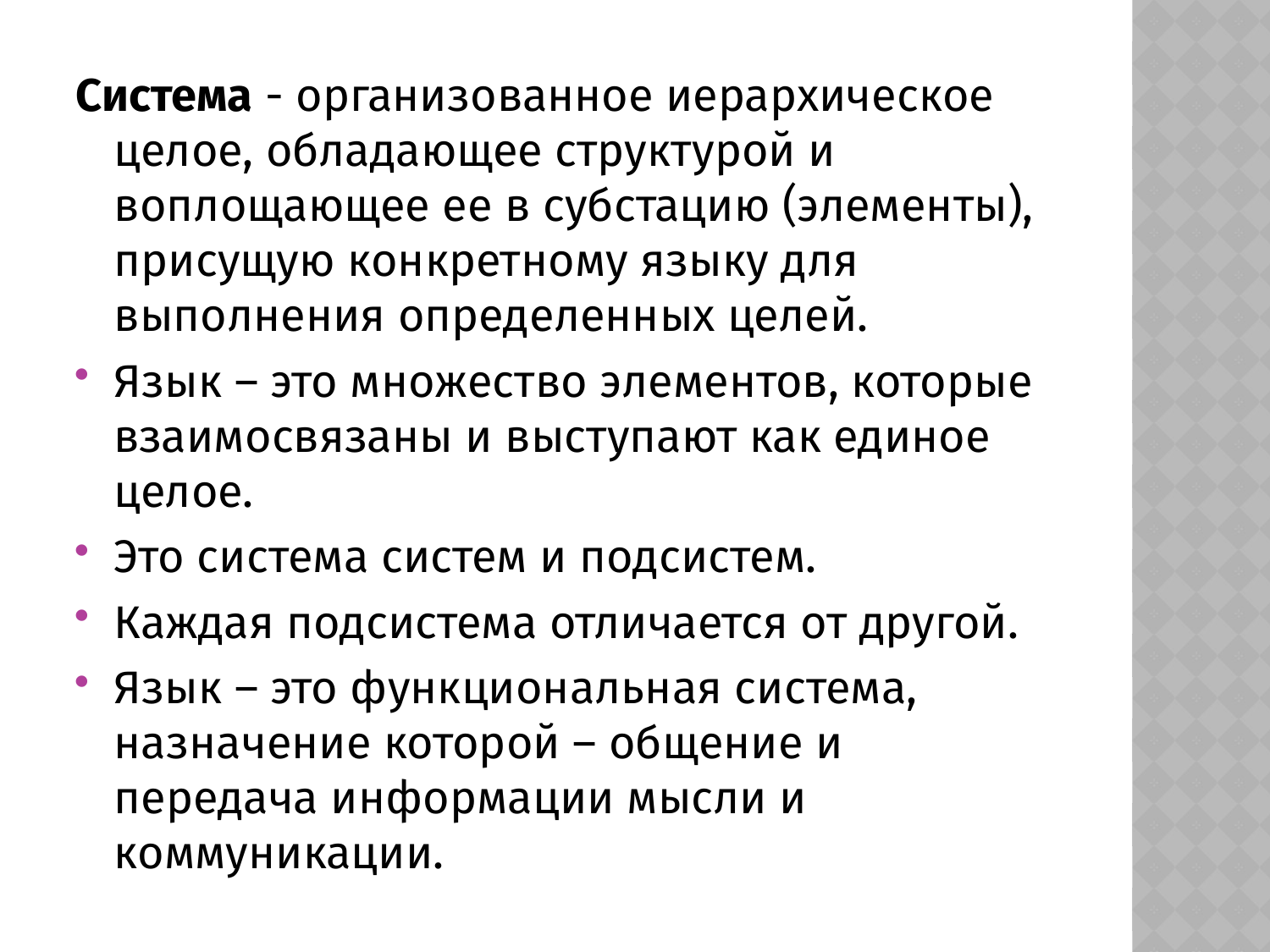

Система - организованное иерархическое целое, обладающее структурой и воплощающее ее в субстацию (элементы), присущую конкретному языку для выполнения определенных целей.
Язык – это множество элементов, которые взаимосвязаны и выступают как единое целое.
Это система систем и подсистем.
Каждая подсистема отличается от другой.
Язык – это функциональная система, назначение которой – общение и передача информации мысли и коммуникации.